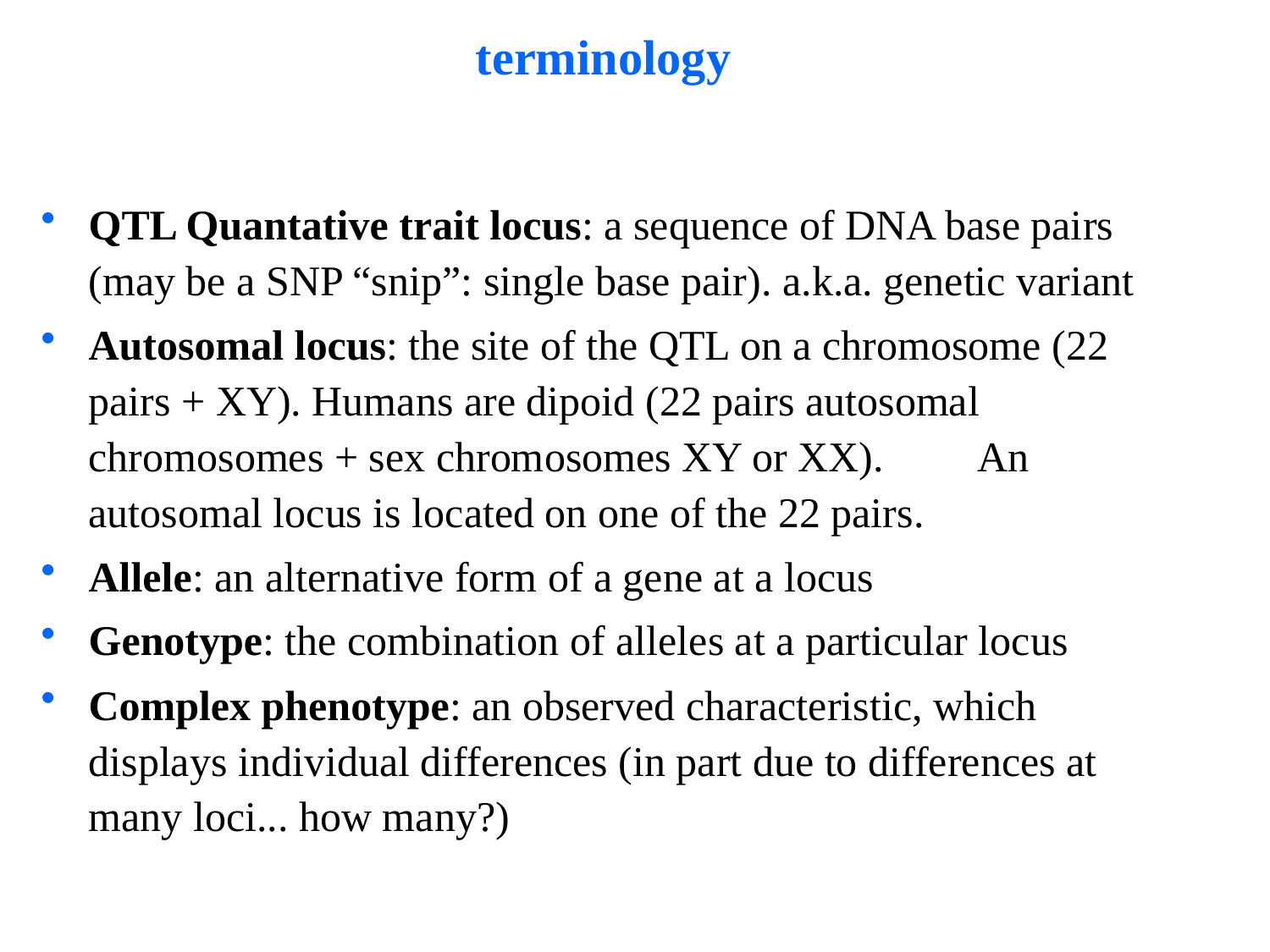

# terminology
QTL Quantative trait locus: a sequence of DNA base pairs (may be a SNP “snip”: single base pair). a.k.a. genetic variant
Autosomal locus: the site of the QTL on a chromosome (22 pairs + XY). Humans are dipoid (22 pairs autosomal chromosomes + sex chromosomes XY or XX). 	An autosomal locus is located on one of the 22 pairs.
Allele: an alternative form of a gene at a locus
Genotype: the combination of alleles at a particular locus
Complex phenotype: an observed characteristic, which displays individual differences (in part due to differences at many loci... how many?)